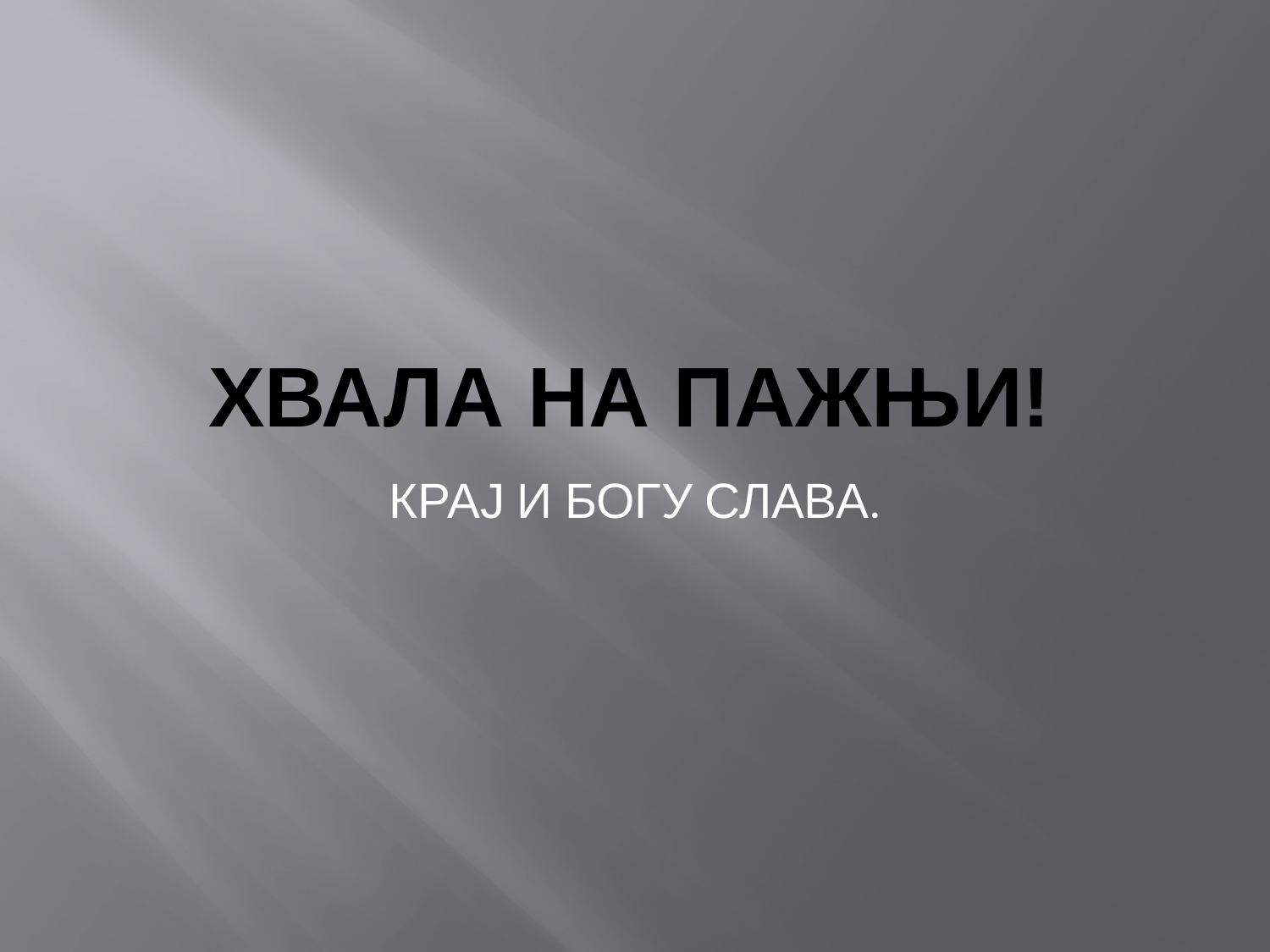

# Хвала на пажњи!
КРАЈ И БОГУ СЛАВА.